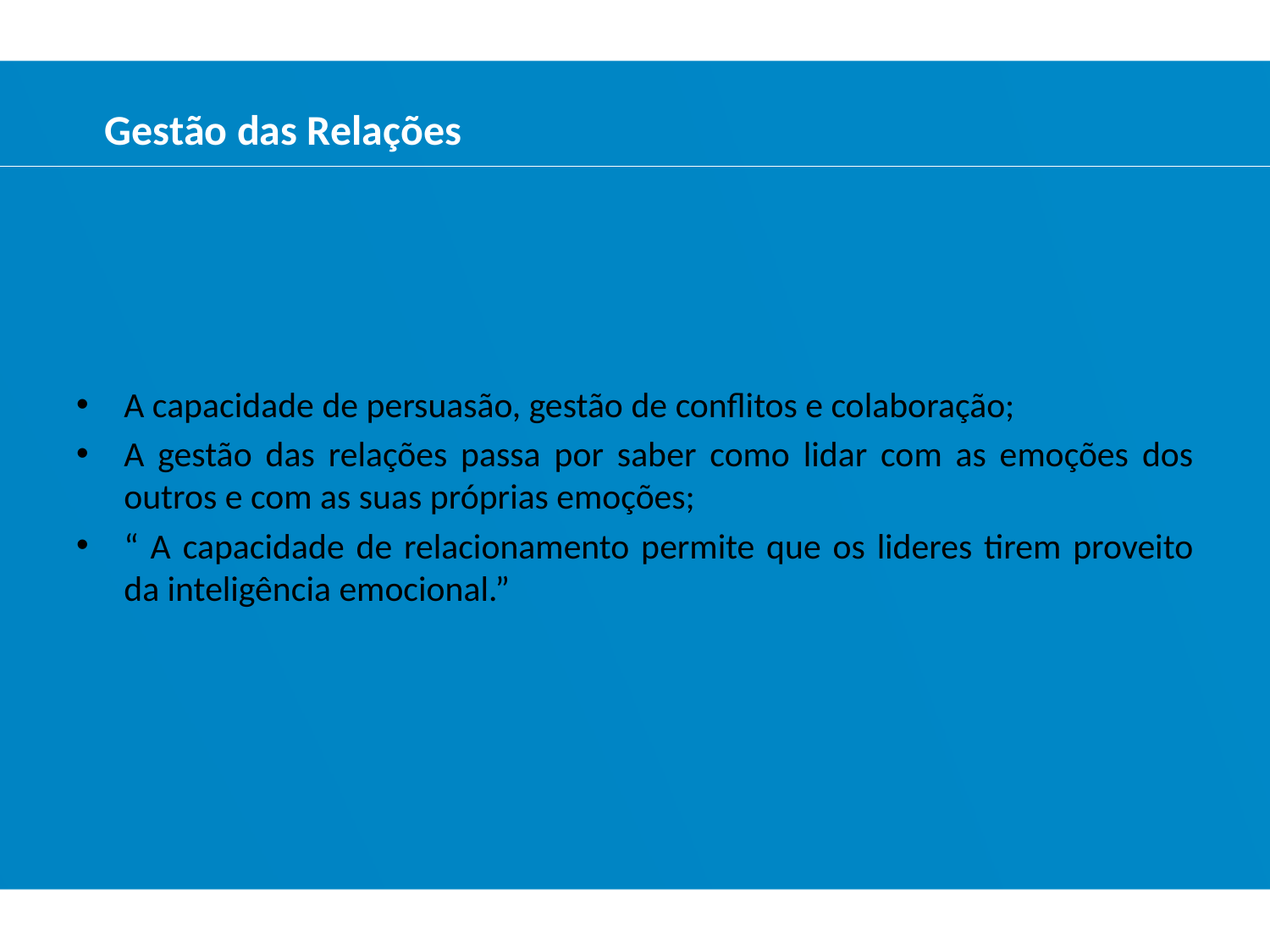

Gestão das Relações
A capacidade de persuasão, gestão de conflitos e colaboração;
A gestão das relações passa por saber como lidar com as emoções dos outros e com as suas próprias emoções;
“ A capacidade de relacionamento permite que os lideres tirem proveito da inteligência emocional.”